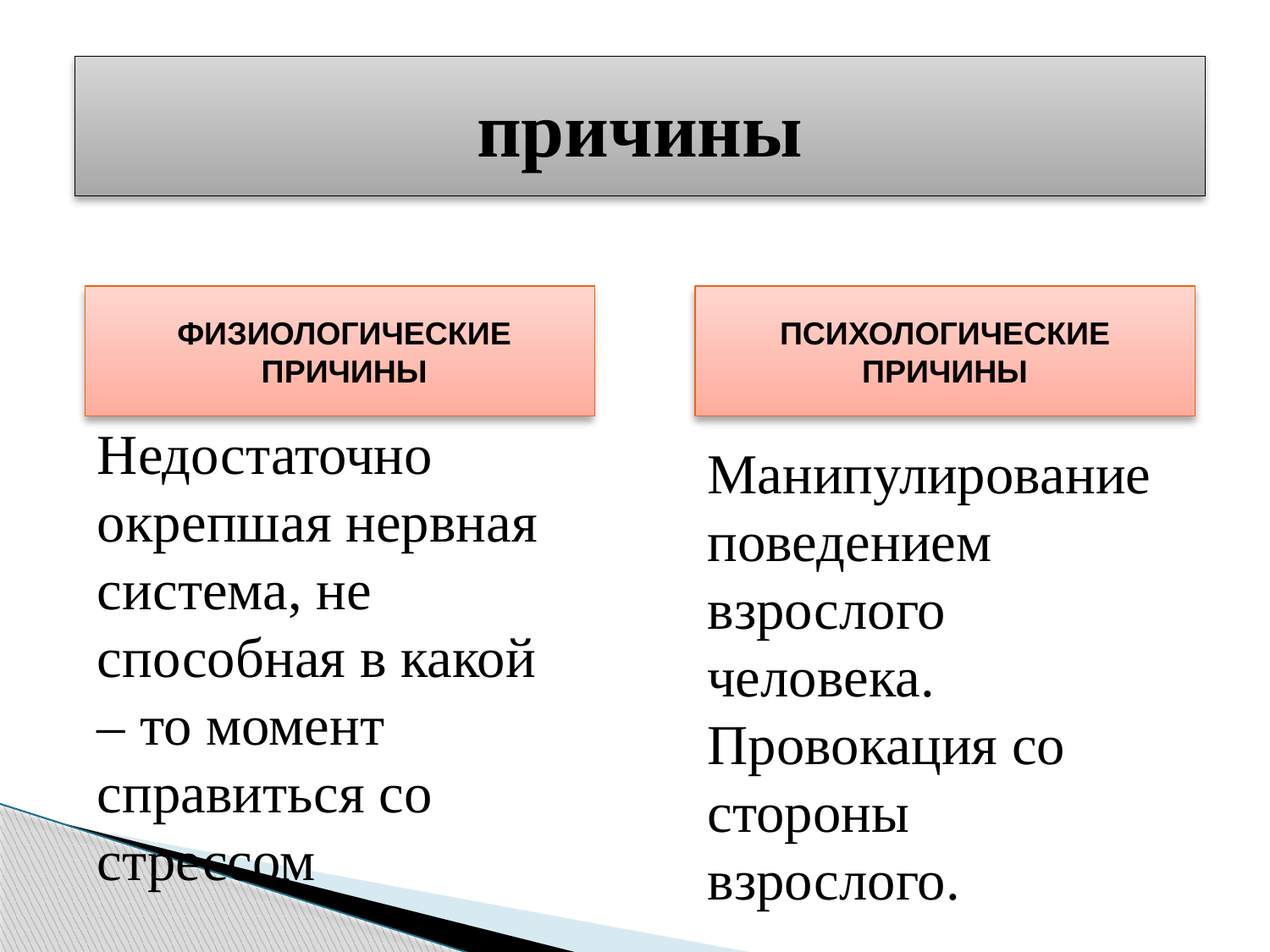

причины
 ФИЗИОЛОГИЧЕСКИЕ
 ПРИЧИНЫ
ПСИХОЛОГИЧЕСКИЕ ПРИЧИНЫ
Недостаточно окрепшая нервная система, не способная в какой – то момент справиться со стрессом
Манипулирование поведением взрослого человека.
Провокация со стороны взрослого.